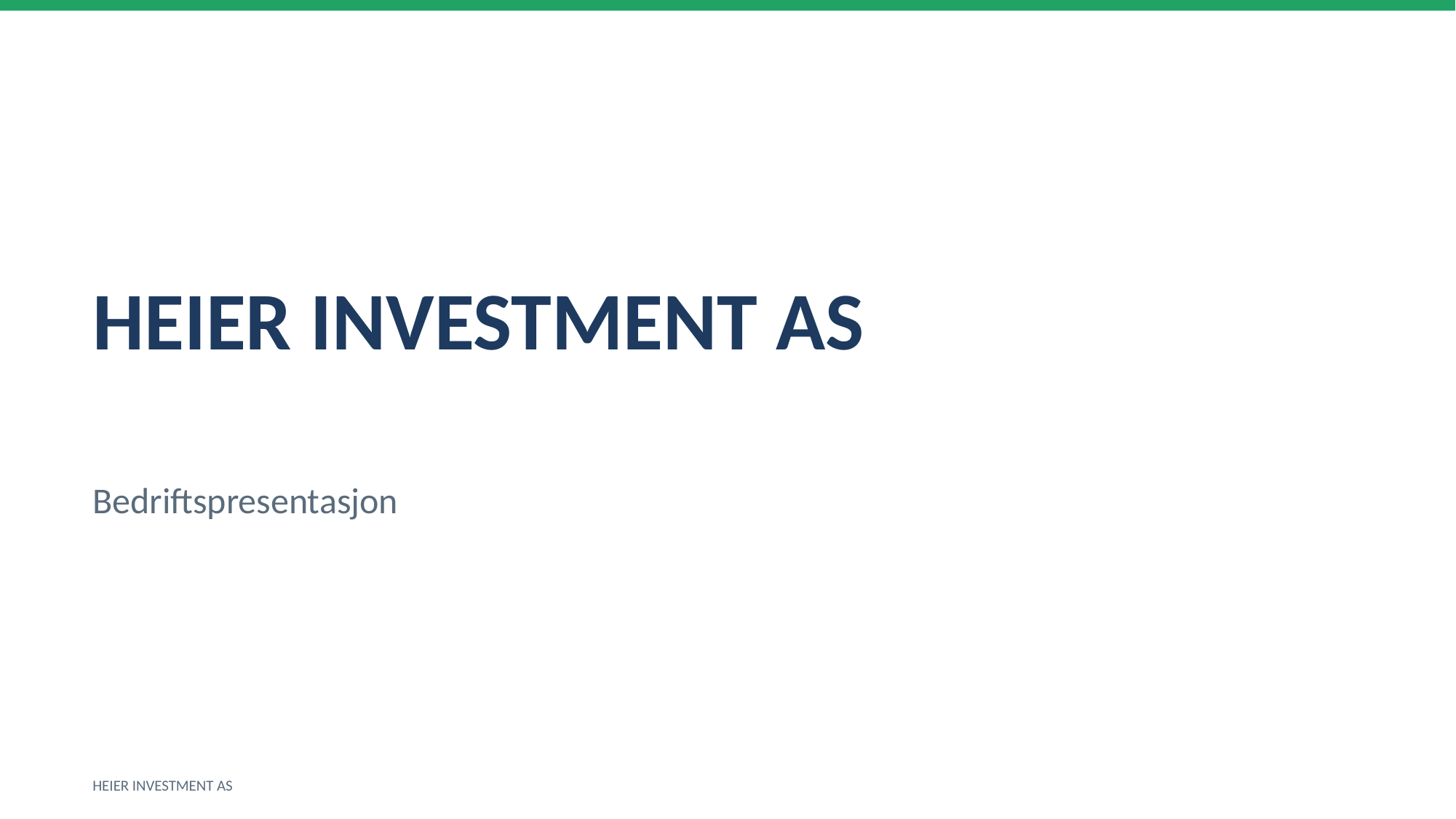

HEIER INVESTMENT AS
Bedriftspresentasjon
HEIER INVESTMENT AS